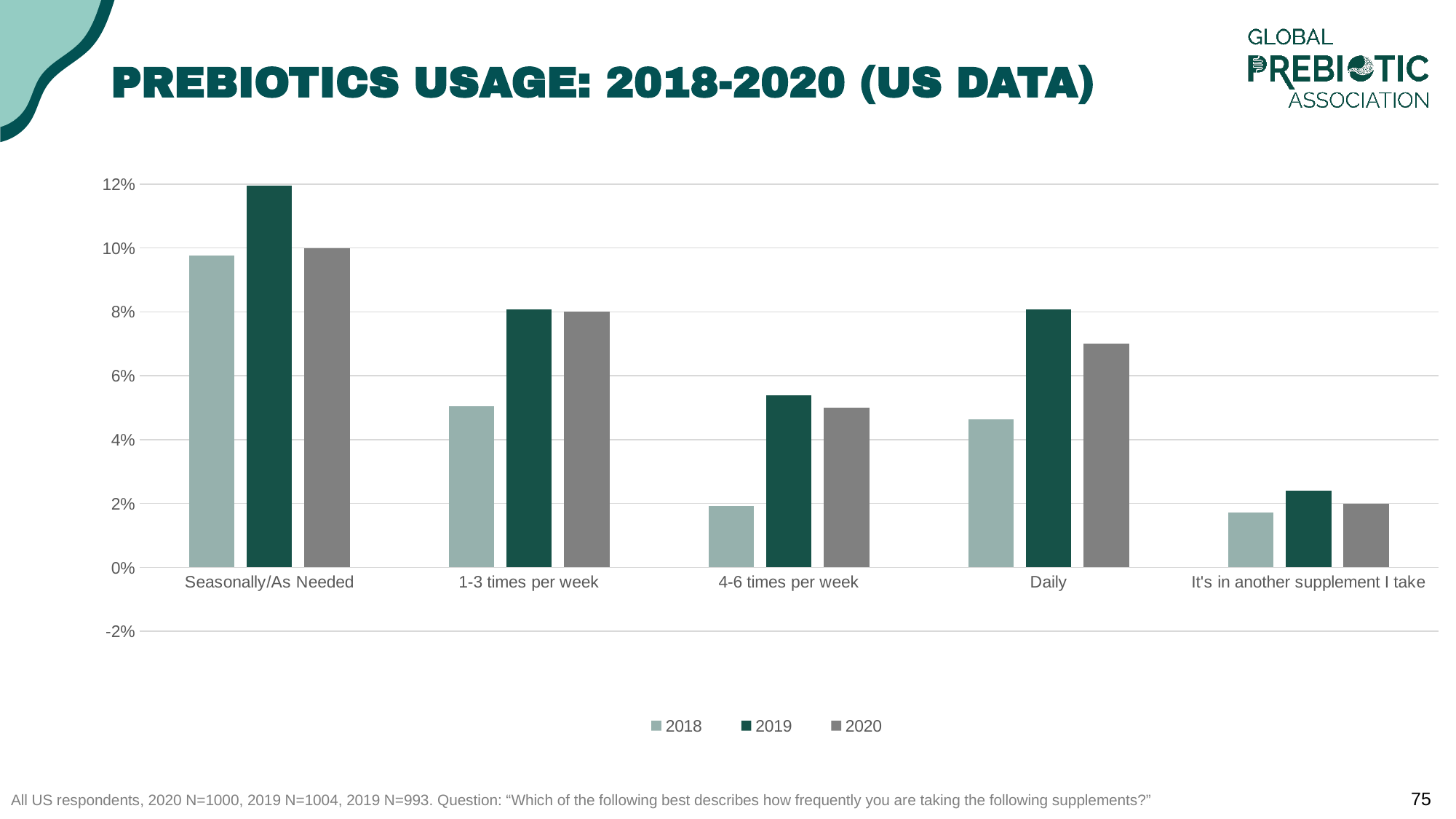

# Prebiotics Usage: 2018-2020 (US DATA)

### Chart

| Category | 2018 | 2019 | 2020 |
|---|---|---|---|
| Seasonally/As Needed | 0.09768379 | 0.11952191 | 0.1 |
| 1-3 times per week | 0.05035247 | 0.08067729 | 0.08 |
| 4-6 times per week | 0.01913394 | 0.05378486 | 0.05 |
| Daily | 0.04632427 | 0.08067729 | 0.07 |
| It's in another supplement I take | 0.01711984 | 0.02390438 | 0.02 |
All US respondents, 2020 N=1000, 2019 N=1004, 2019 N=993. Question: “Which of the following best describes how frequently you are taking the following supplements?”